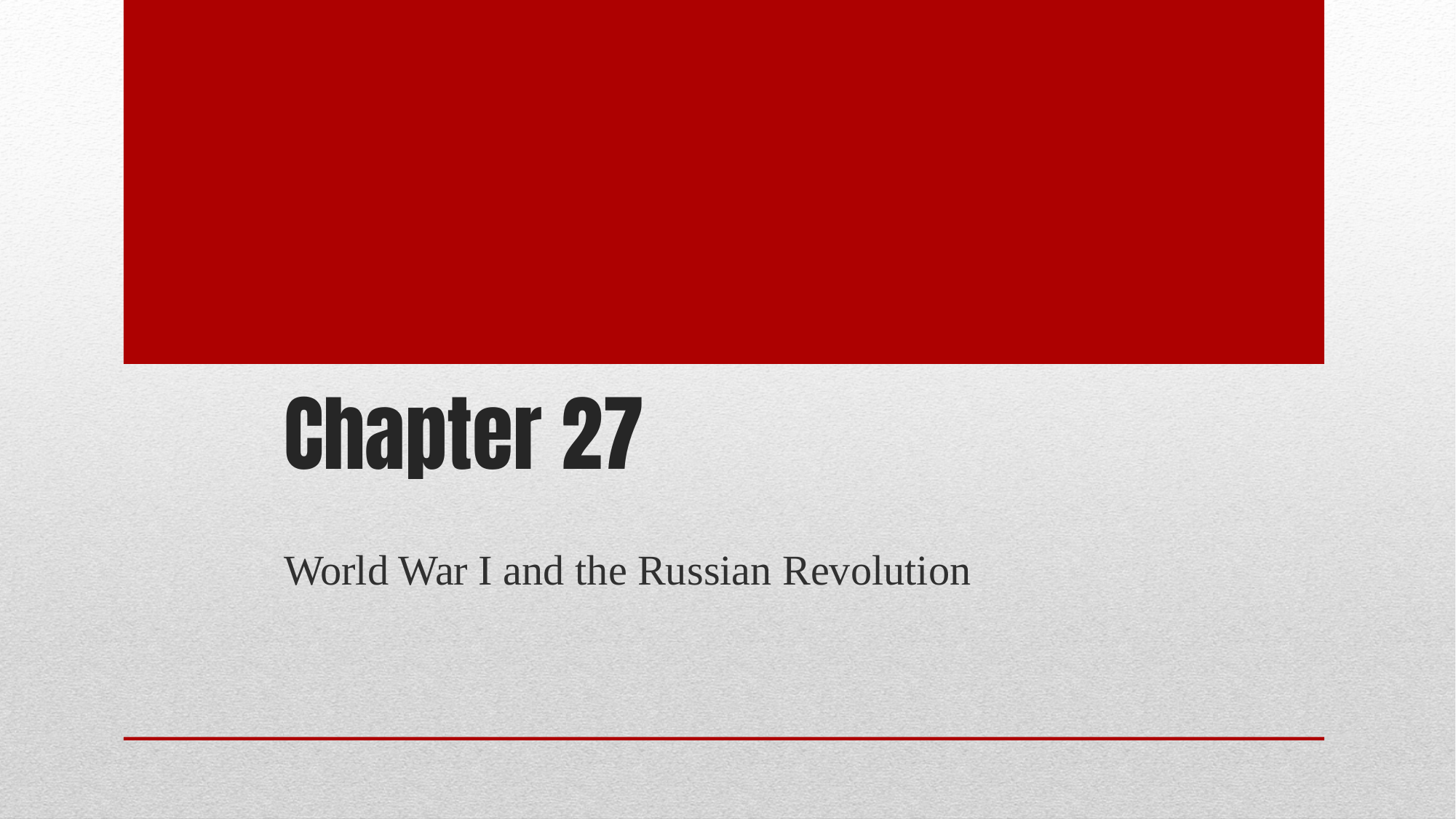

# Chapter 27
World War I and the Russian Revolution